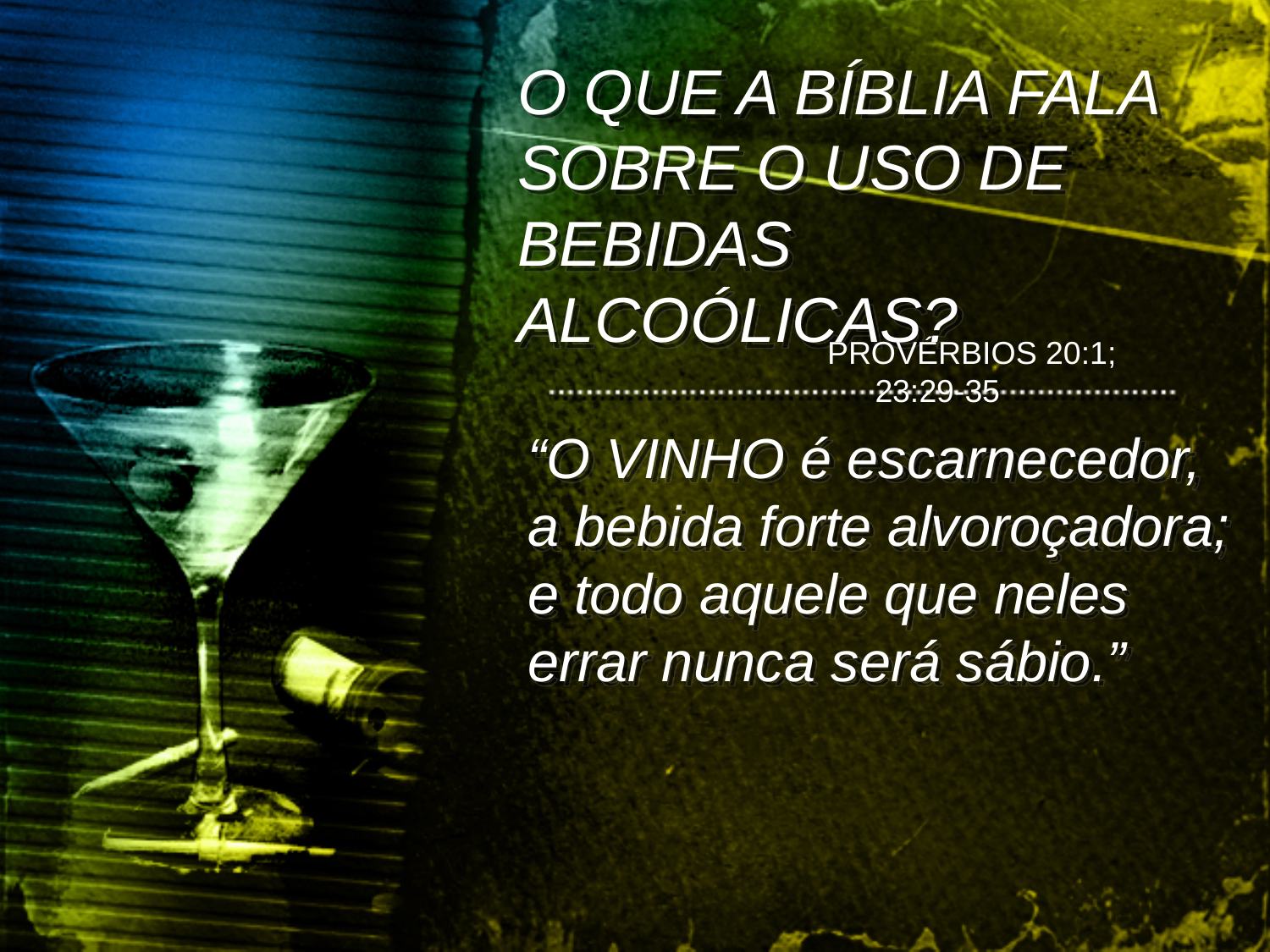

O QUE A BÍBLIA FALA SOBRE O USO DE BEBIDAS ALCOÓLICAS?
PROVÉRBIOS 20:1; 23:29-35
“O VINHO é escarnecedor, a bebida forte alvoroçadora; e todo aquele que neles errar nunca será sábio.”